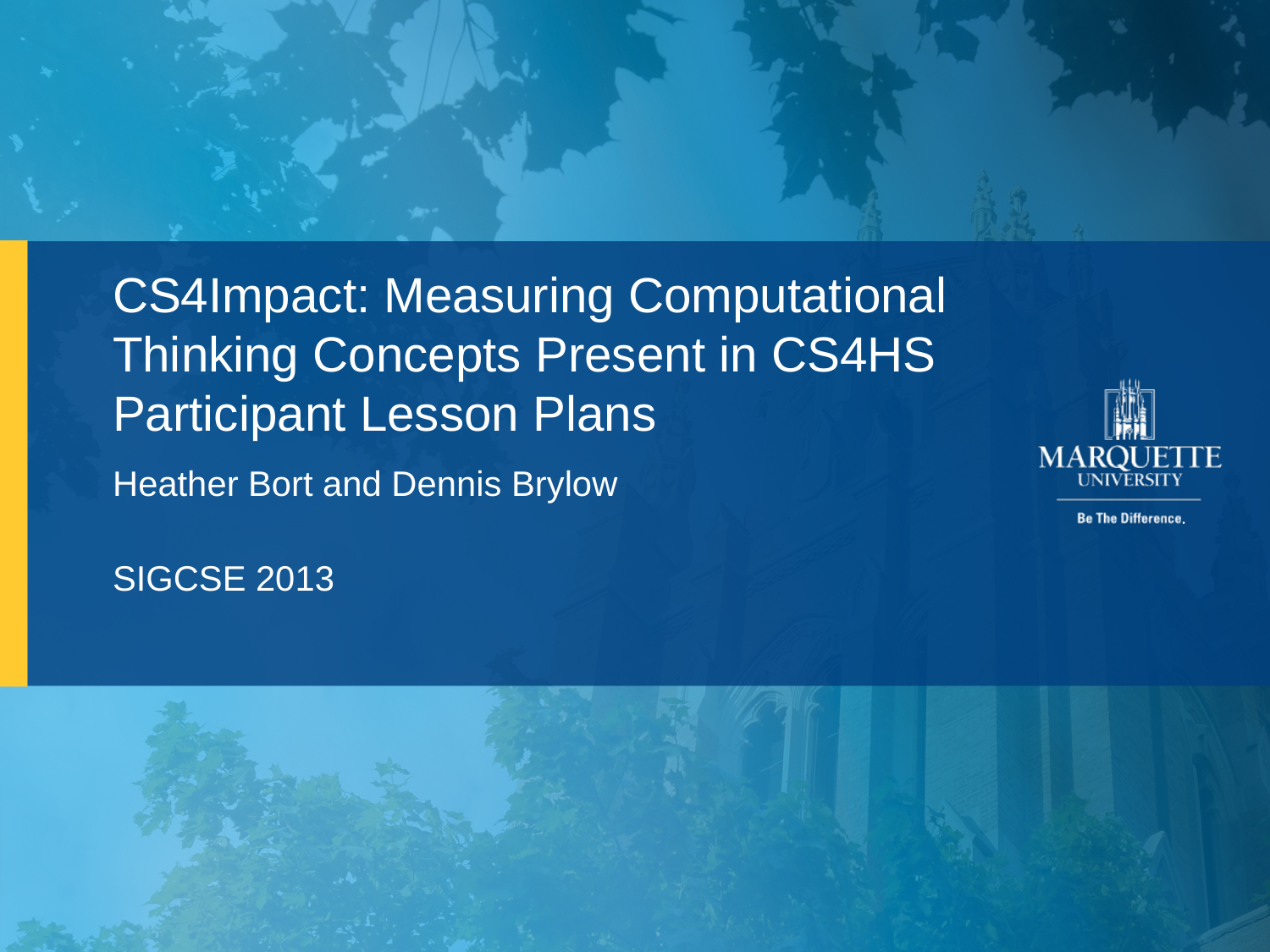

CS4Impact: Measuring Computational Thinking Concepts Present in CS4HS Participant Lesson Plans
Heather Bort and Dennis Brylow

SIGCSE 2013